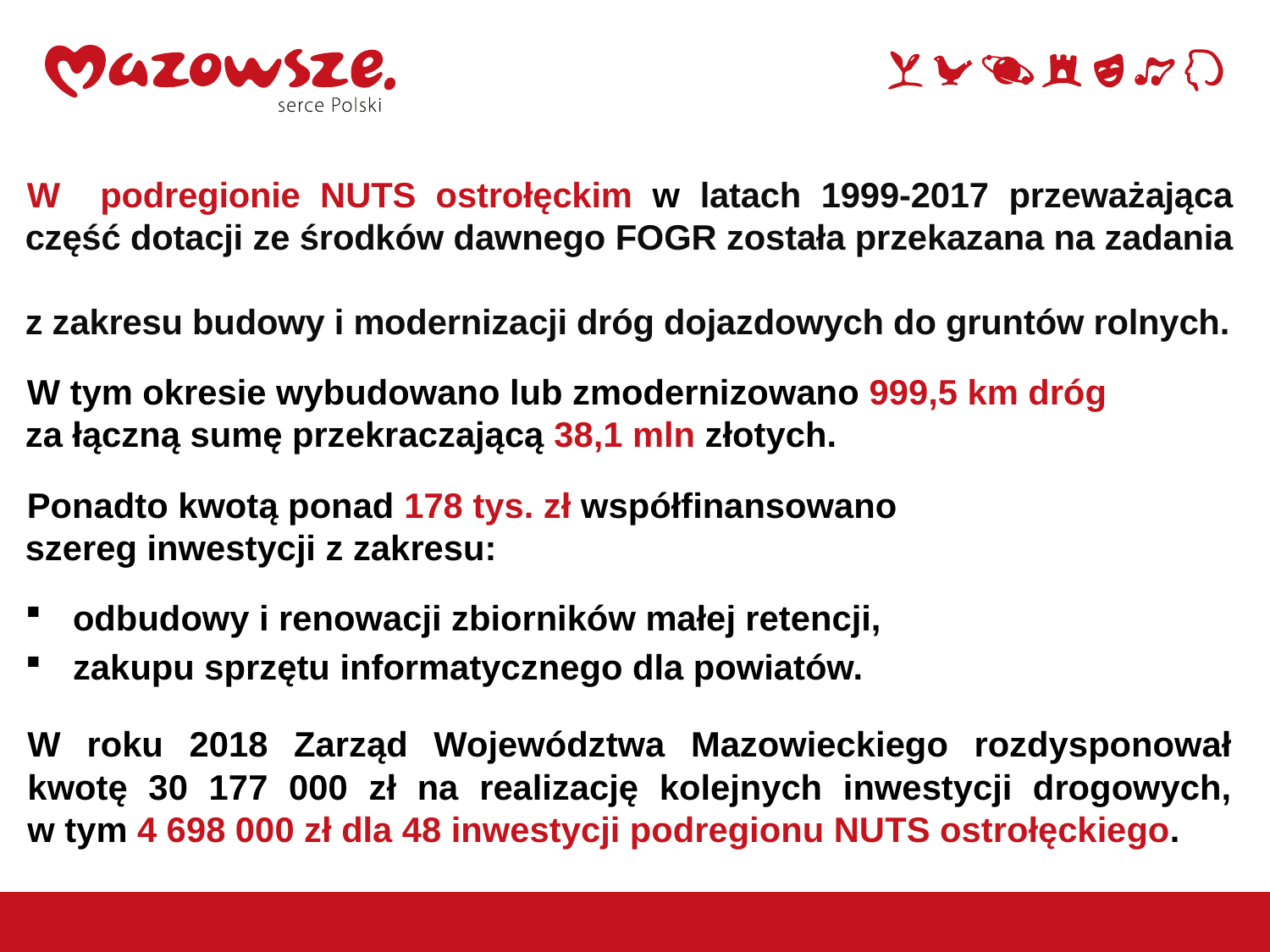

W  podregionie NUTS ostrołęckim w latach 1999-2017 przeważająca część dotacji ze środków dawnego FOGR została przekazana na zadania
z zakresu budowy i modernizacji dróg dojazdowych do gruntów rolnych.
W tym okresie wybudowano lub zmodernizowano 999,5 km dróg
za łączną sumę przekraczającą 38,1 mln złotych.
Ponadto kwotą ponad 178 tys. zł współfinansowano
szereg inwestycji z zakresu:
odbudowy i renowacji zbiorników małej retencji,
zakupu sprzętu informatycznego dla powiatów.

W roku 2018 Zarząd Województwa Mazowieckiego rozdysponował kwotę 30 177 000 zł na realizację kolejnych inwestycji drogowych,
w tym 4 698 000 zł dla 48 inwestycji podregionu NUTS ostrołęckiego.

22